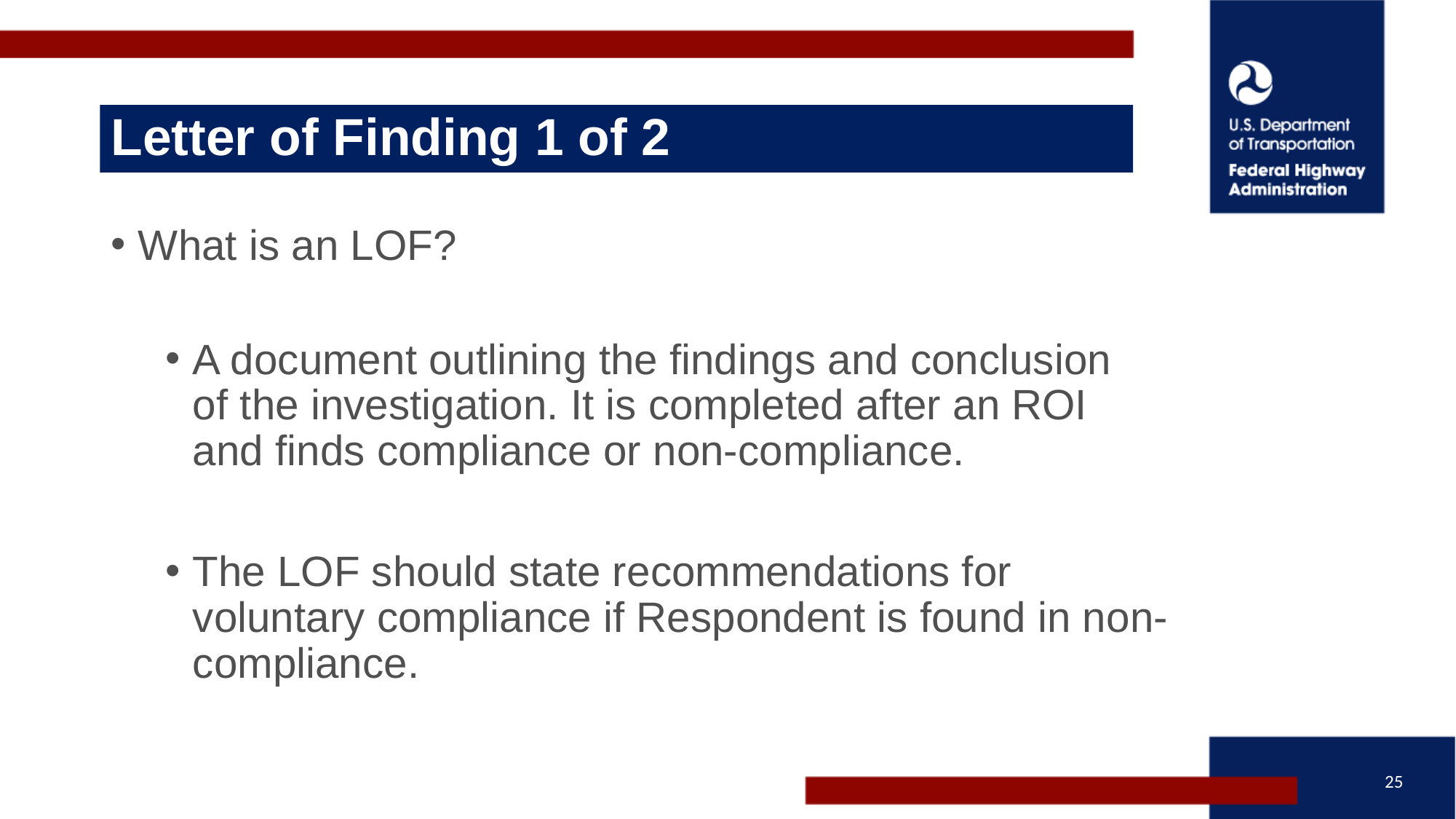

# Letter of Finding 1 of 2
What is an LOF?​

A document outlining the findings and conclusion of the investigation. It is completed after an ROI and finds compliance or non-compliance.​

The LOF should state recommendations for voluntary compliance if Respondent is found in non-compliance.
25